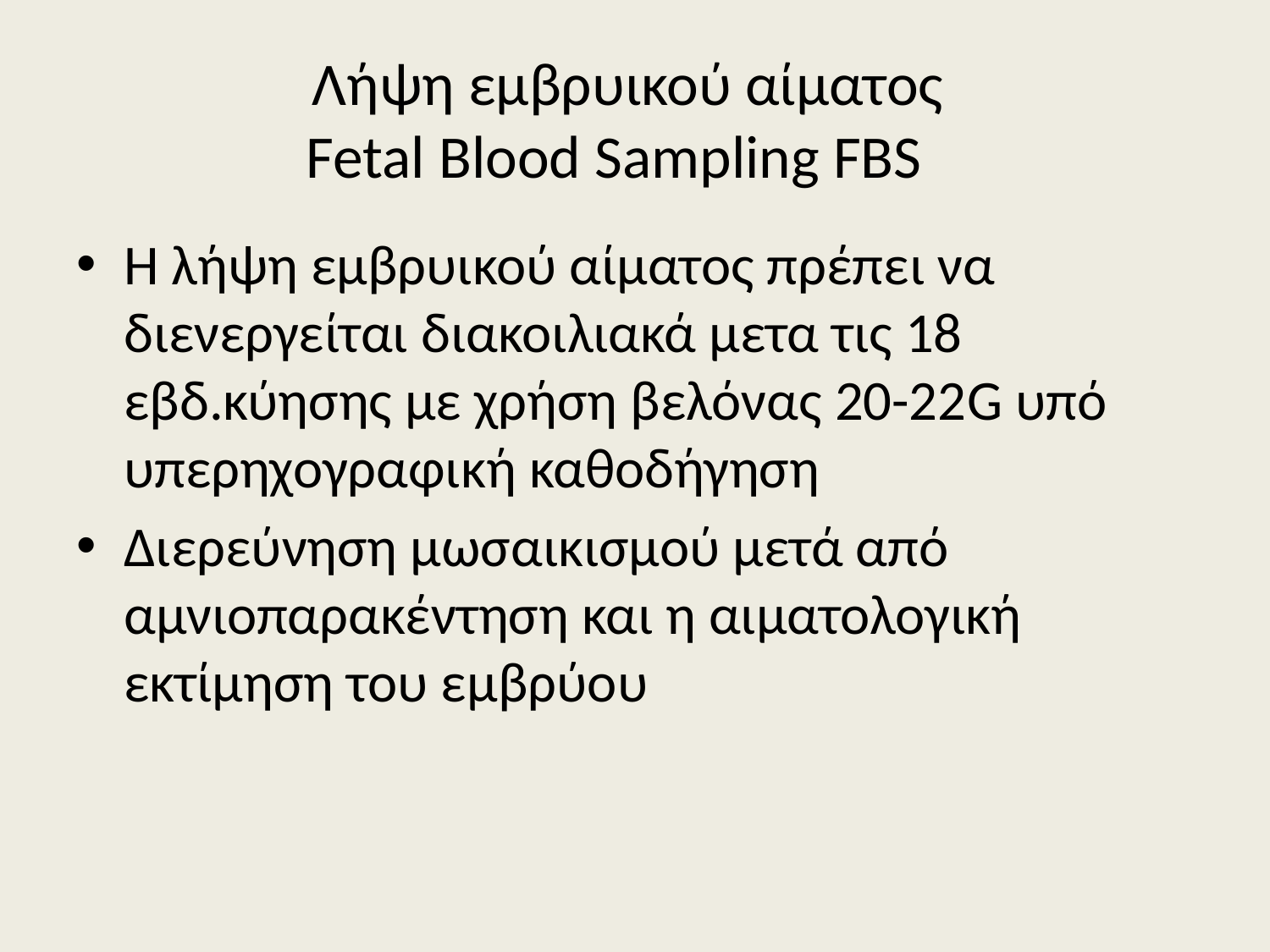

# Λήψη εμβρυικού αίματος Fetal Blood Sampling FBS
Η λήψη εμβρυικού αίματος πρέπει να διενεργείται διακοιλιακά μετα τις 18 εβδ.κύησης με χρήση βελόνας 20-22G υπό υπερηχογραφική καθοδήγηση
Διερεύνηση μωσαικισμού μετά από αμνιοπαρακέντηση και η αιματολογική εκτίμηση του εμβρύου